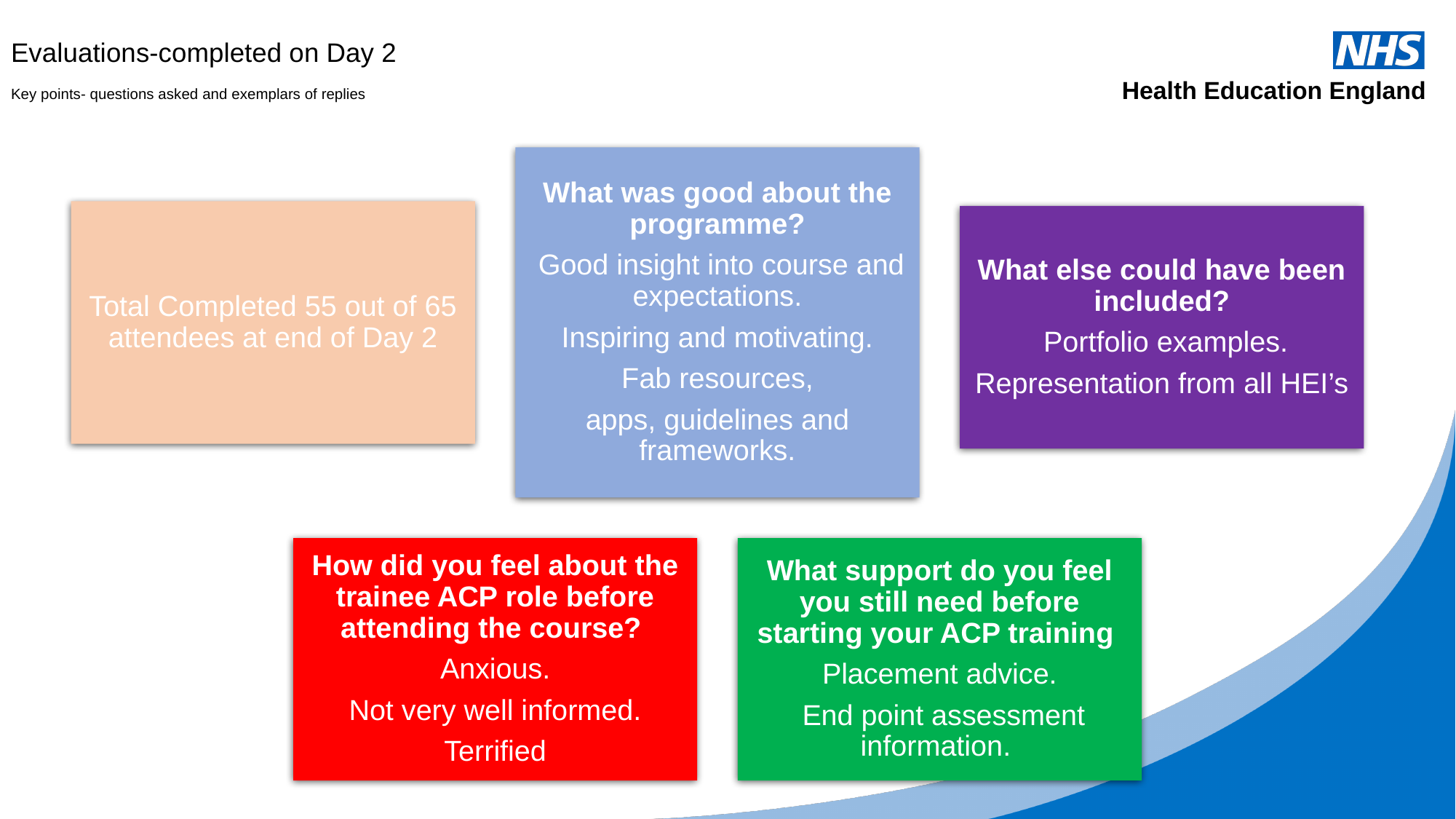

# Evaluations-completed on Day 2 Key points- questions asked and exemplars of replies
Total Completed 55 out of 65 attendees at end of Day 2
What was good about the programme?
 Good insight into course and expectations.
 Inspiring and motivating.
Fab resources,
apps, guidelines and frameworks.
What else could have been included?
 Portfolio examples.
Representation from all HEI’s
How did you feel about the trainee ACP role before attending the course?
Anxious.
Not very well informed.
Terrified
What support do you feel you still need before starting your ACP training
Placement advice.
 End point assessment information.